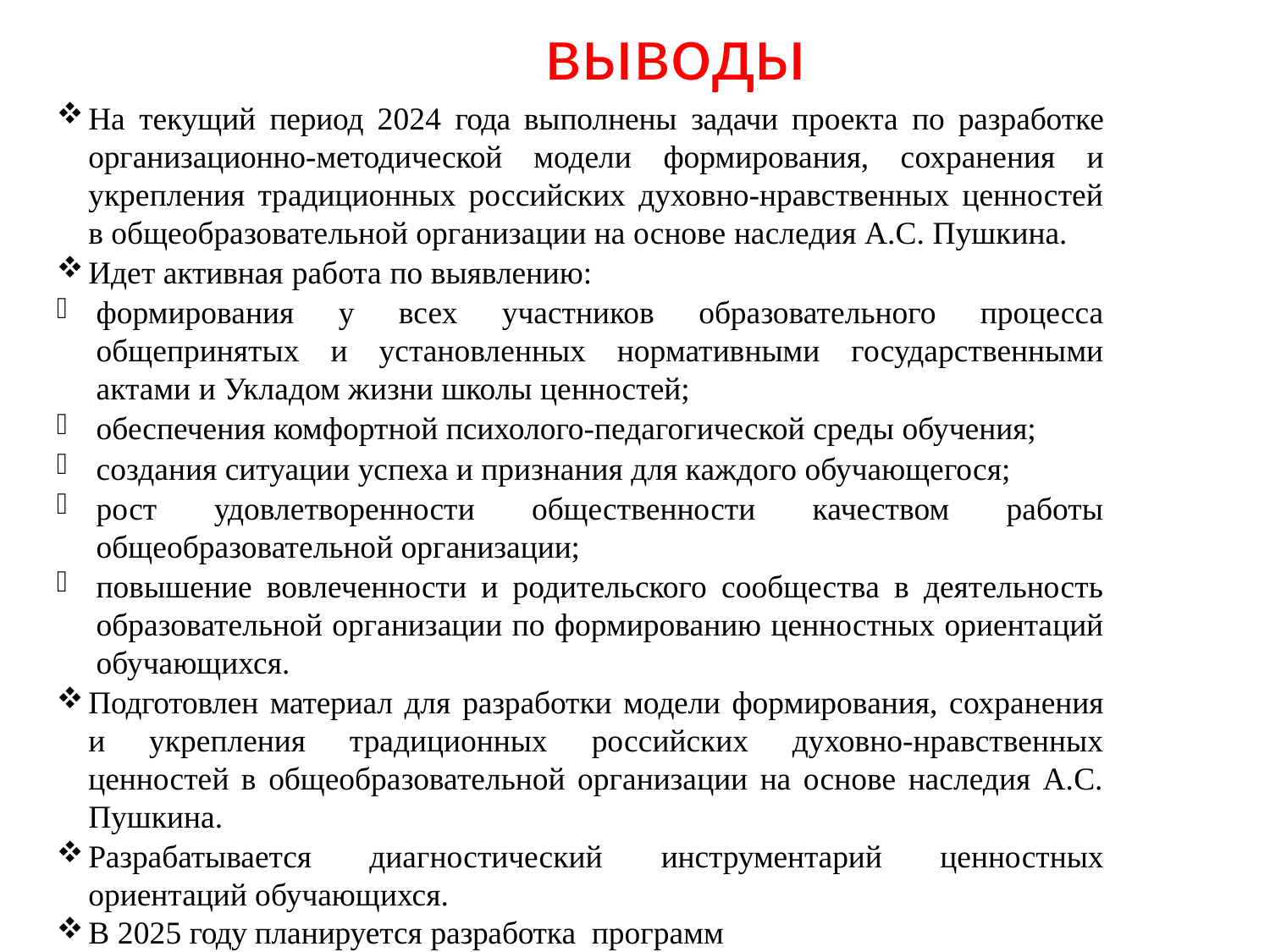

# выводы
На текущий период 2024 года выполнены задачи проекта по разработке организационно-методической модели формирования, сохранения и укрепления традиционных российских духовно-нравственных ценностей в общеобразовательной организации на основе наследия А.С. Пушкина.
Идет активная работа по выявлению:
формирования у всех участников образовательного процесса общепринятых и установленных нормативными государственными актами и Укладом жизни школы ценностей;
обеспечения комфортной психолого-педагогической среды обучения;
создания ситуации успеха и признания для каждого обучающегося;
рост удовлетворенности общественности качеством работы общеобразовательной организации;
повышение вовлеченности и родительского сообщества в деятельность образовательной организации по формированию ценностных ориентаций обучающихся.
Подготовлен материал для разработки модели формирования, сохранения и укрепления традиционных российских духовно-нравственных ценностей в общеобразовательной организации на основе наследия А.С. Пушкина.
Разрабатывается диагностический инструментарий ценностных ориентаций обучающихся.
В 2025 году планируется разработка  программ